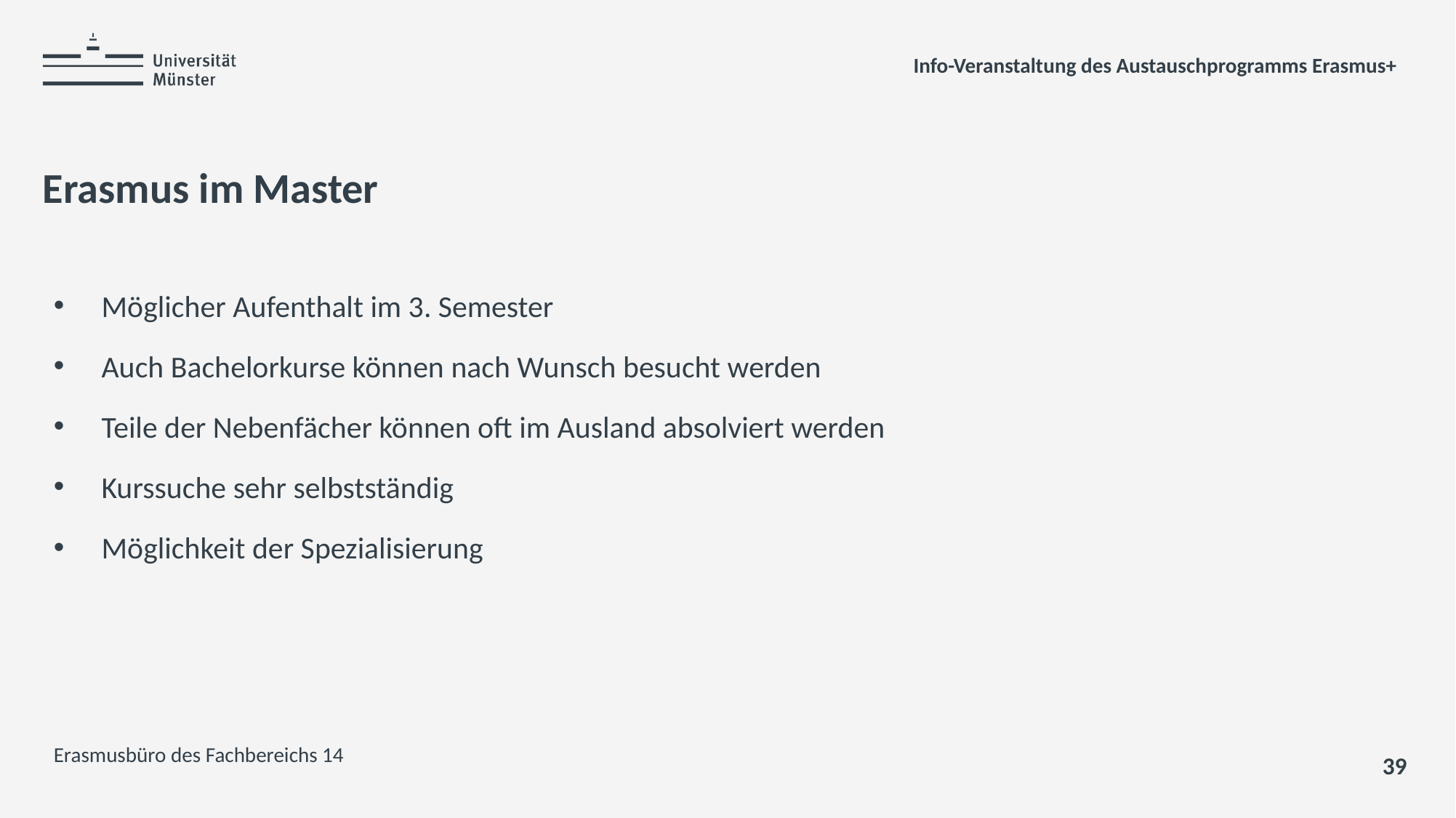

Info-Veranstaltung des Austauschprogramms Erasmus+
# Erasmus im Master
 Möglicher Aufenthalt im 3. Semester
 Auch Bachelorkurse können nach Wunsch besucht werden
 Teile der Nebenfächer können oft im Ausland absolviert werden
 Kurssuche sehr selbstständig
 Möglichkeit der Spezialisierung
Erasmusbüro des Fachbereichs 14
39